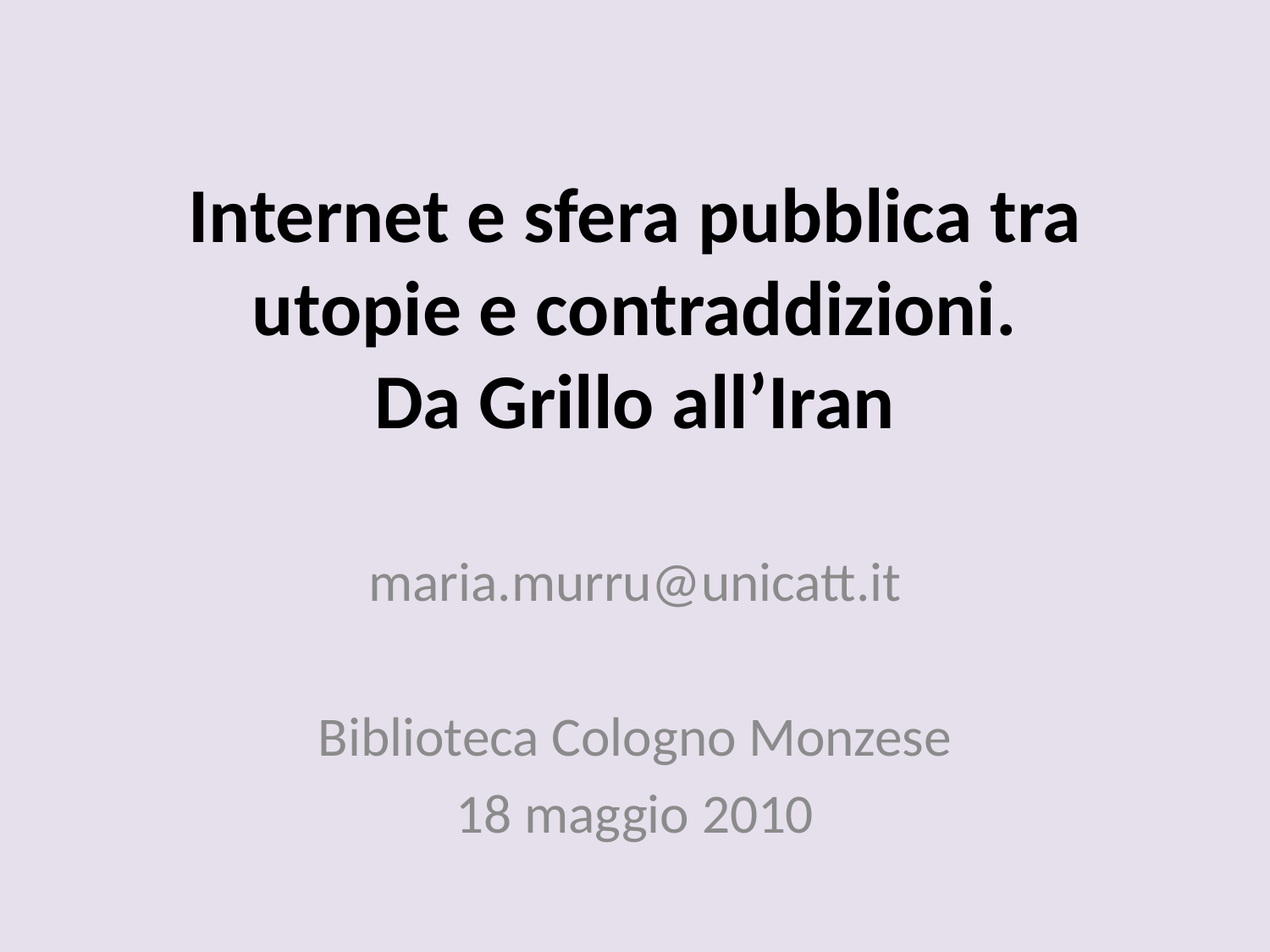

# Internet e sfera pubblica tra utopie e contraddizioni. Da Grillo all’Iran
maria.murru@unicatt.it

Biblioteca Cologno Monzese
18 maggio 2010